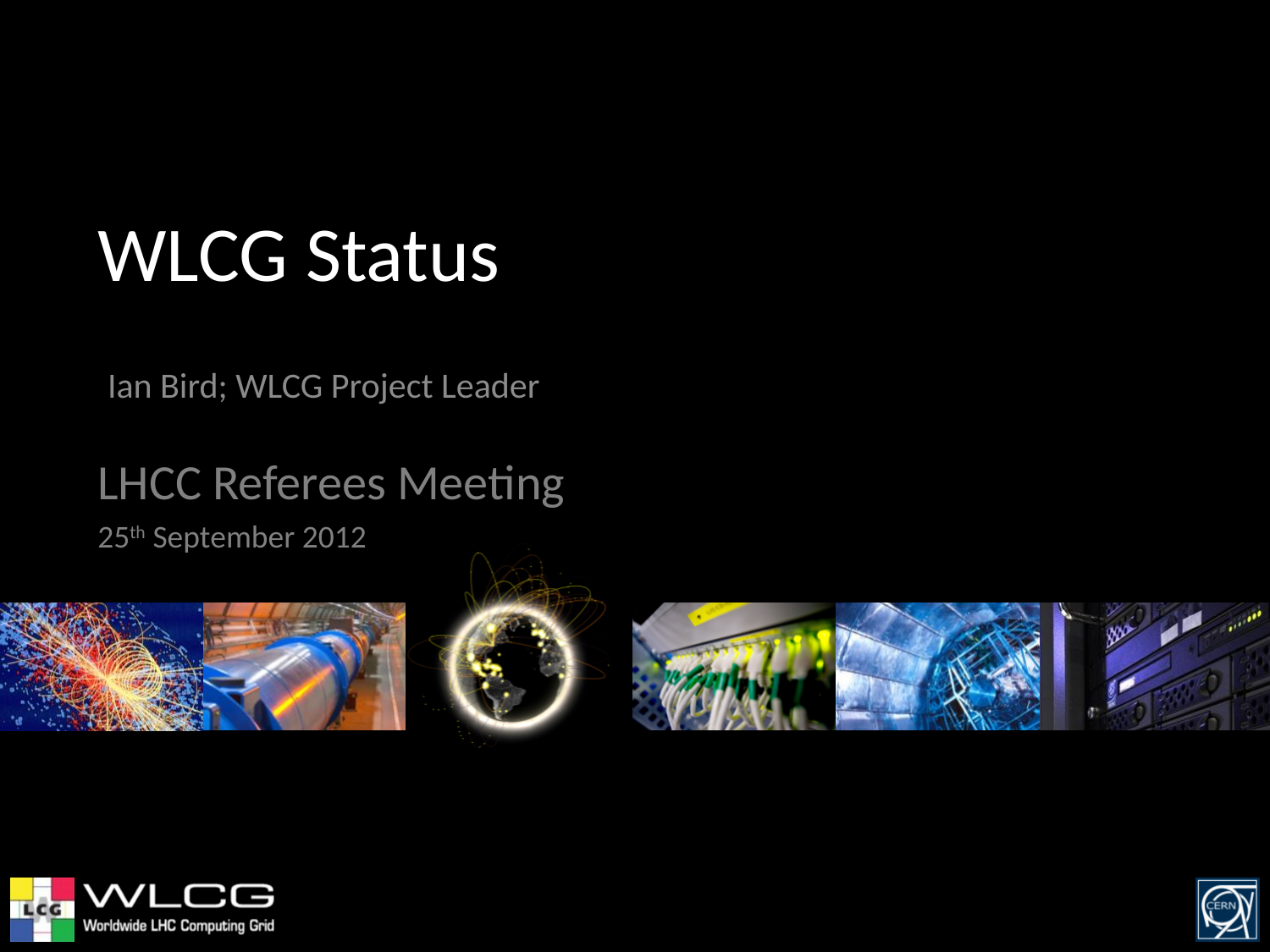

# WLCG Status
Ian Bird; WLCG Project Leader
LHCC Referees Meeting
25th September 2012